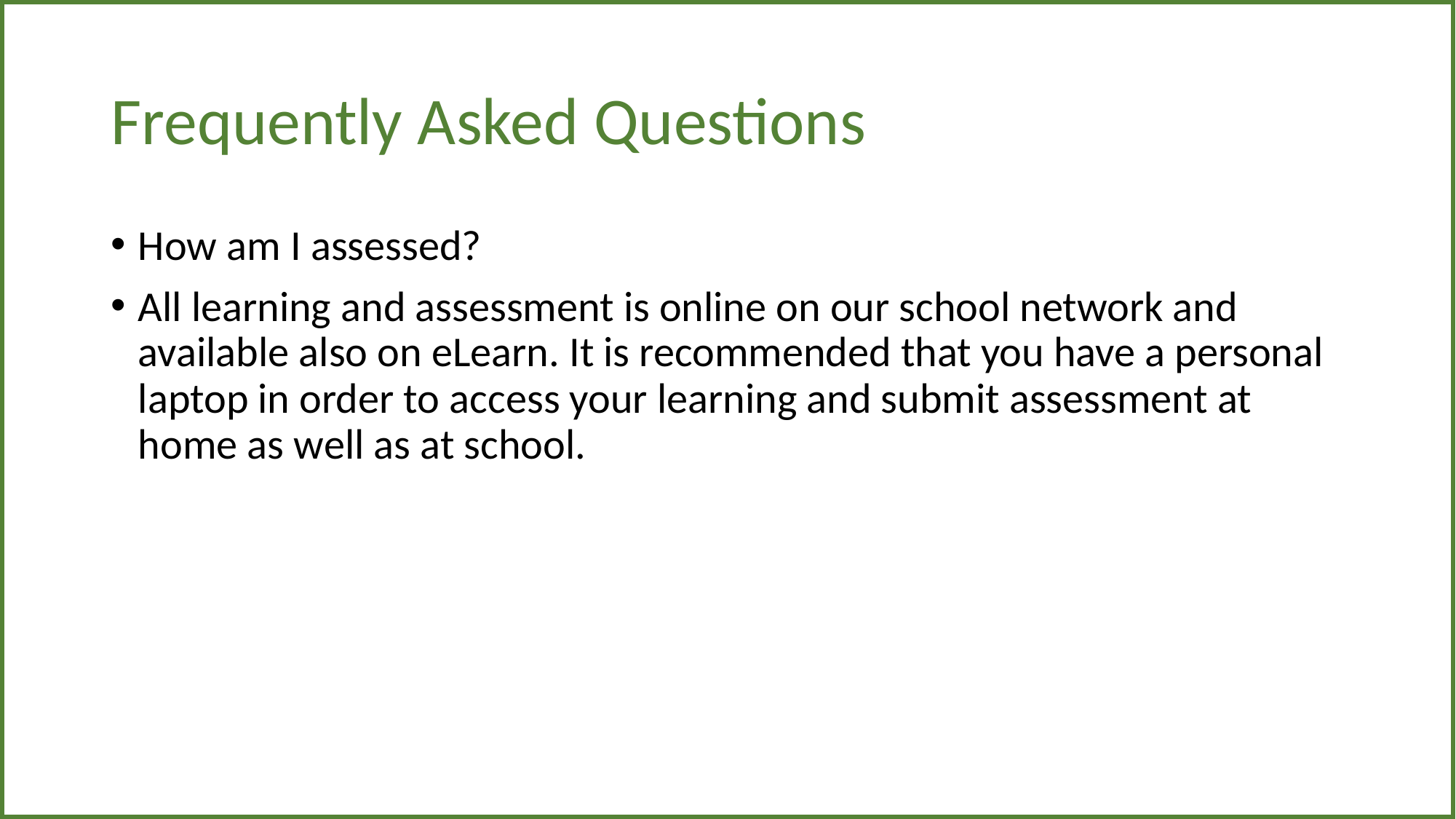

|  |
| --- |
# Frequently Asked Questions
How am I assessed?
All learning and assessment is online on our school network and available also on eLearn. It is recommended that you have a personal laptop in order to access your learning and submit assessment at home as well as at school.